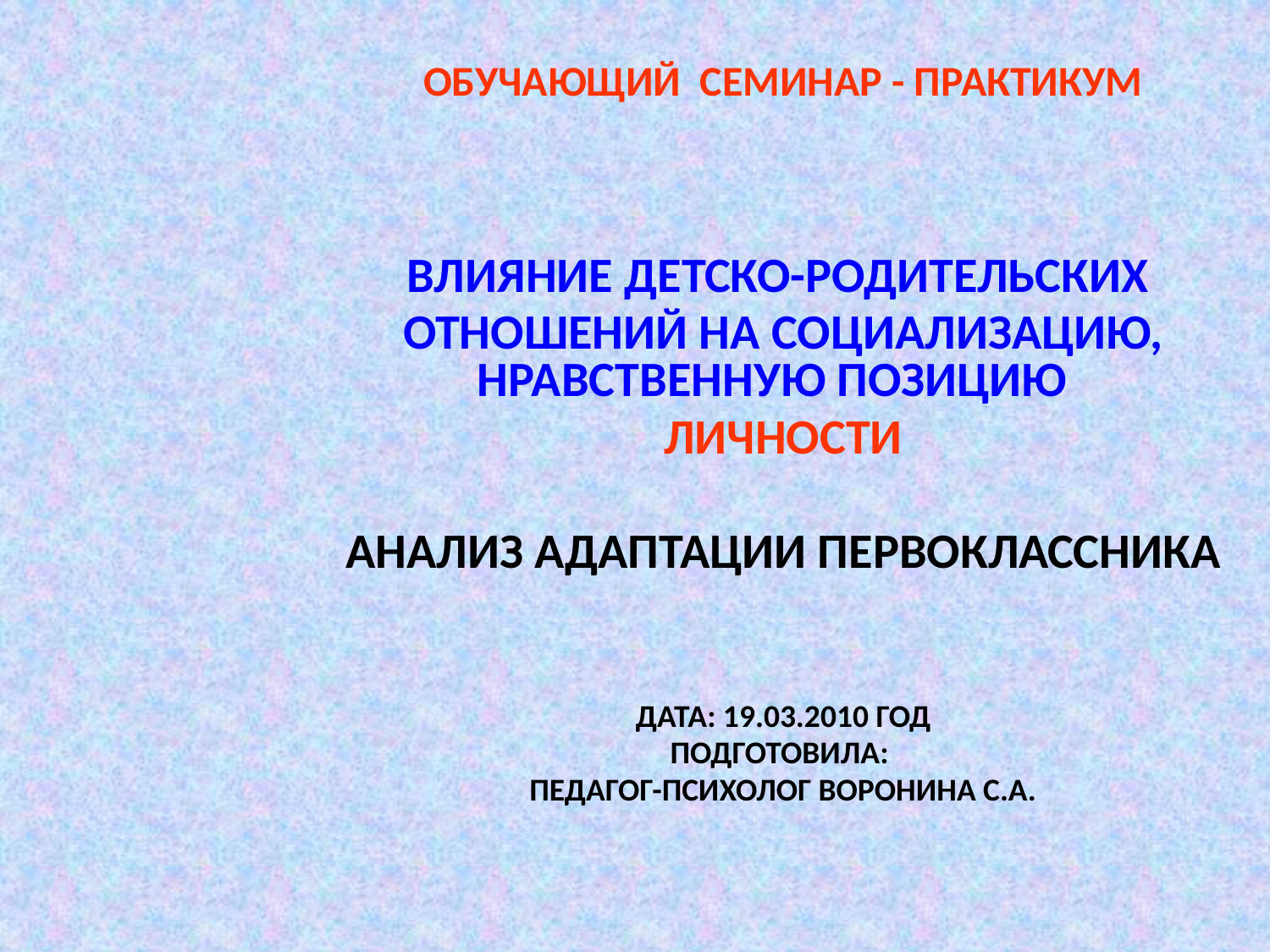

# ОБУЧАЮЩИЙ  СЕМИНАР - ПРАКТИКУМ

ВЛИЯНИЕ ДЕТСКО-РОДИТЕЛЬСКИХ
ОТНОШЕНИЙ НА СОЦИАЛИЗАЦИЮ, НРАВСТВЕННУЮ ПОЗИЦИЮ
ЛИЧНОСТИ

АНАЛИЗ АДАПТАЦИИ ПЕРВОКЛАССНИКА

ДАТА: 19.03.2010 ГОД
ПОДГОТОВИЛА:
ПЕДАГОГ-ПСИХОЛОГ ВОРОНИНА С.А.